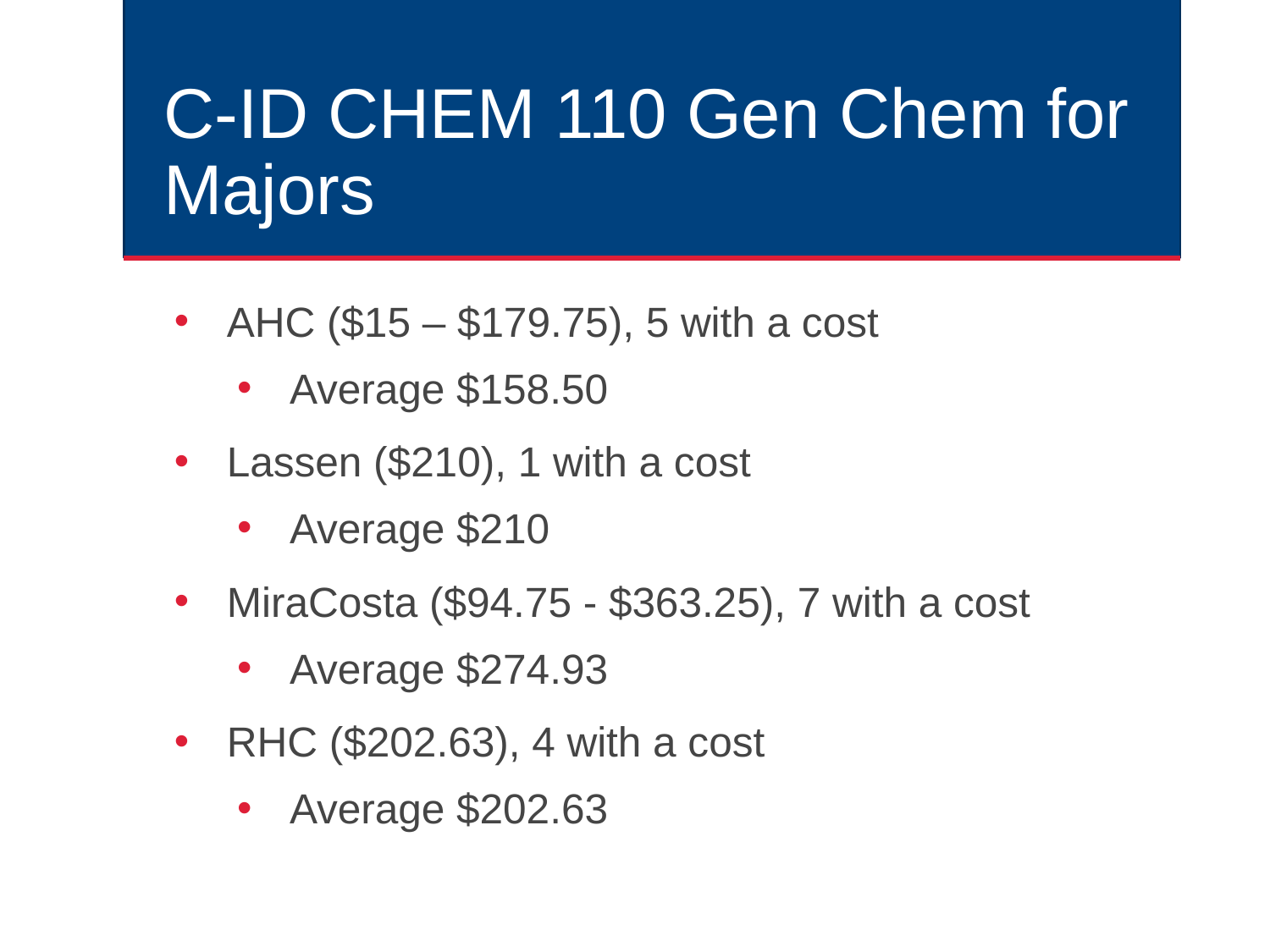

# C-ID CHEM 110 Gen Chem for Majors
AHC ($15 – $179.75), 5 with a cost
Average $158.50
Lassen ($210), 1 with a cost
Average $210
MiraCosta ($94.75 - $363.25), 7 with a cost
Average $274.93
RHC ($202.63), 4 with a cost
Average $202.63